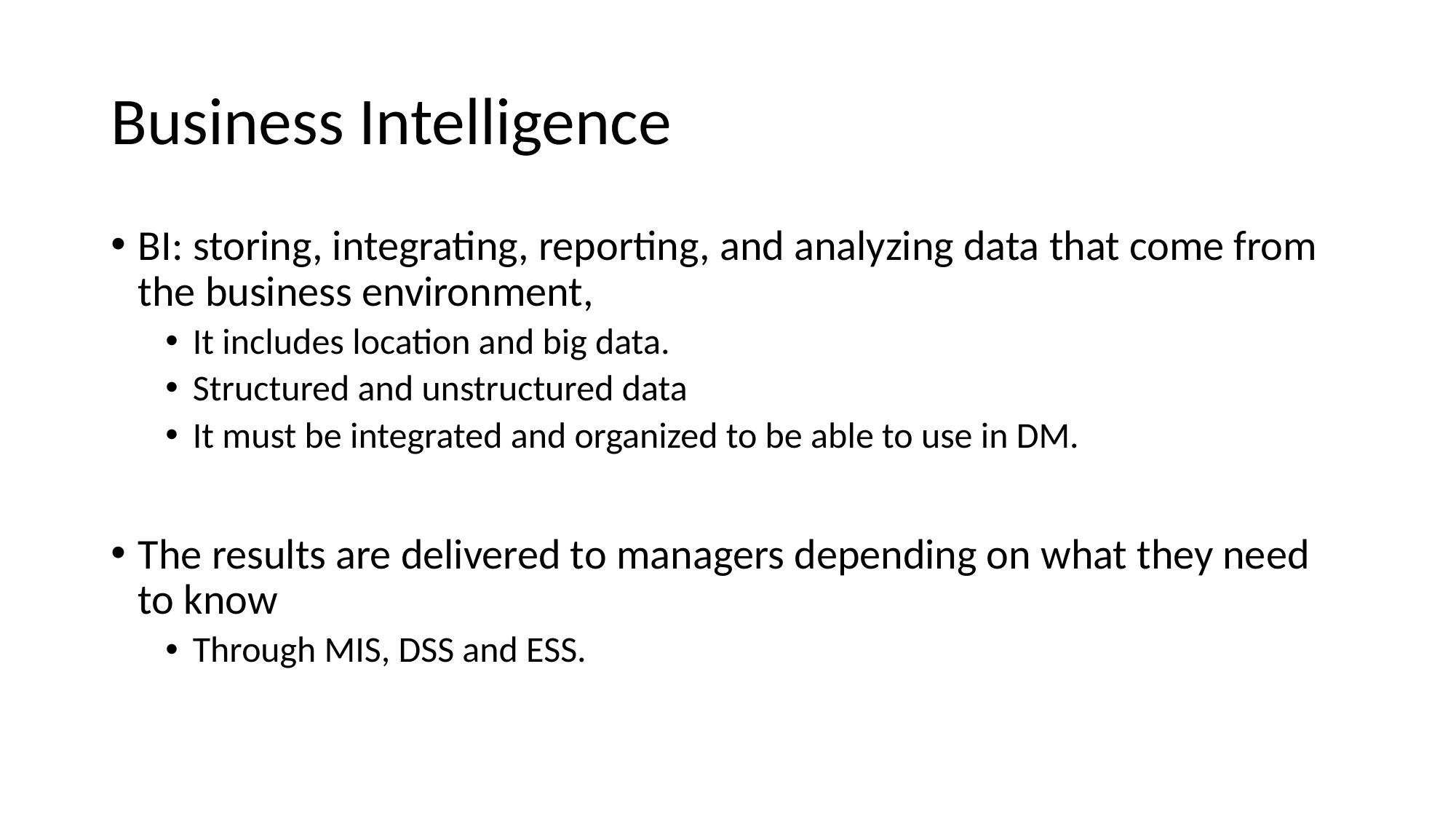

# Business Intelligence
BI: storing, integrating, reporting, and analyzing data that come from the business environment,
It includes location and big data.
Structured and unstructured data
It must be integrated and organized to be able to use in DM.

The results are delivered to managers depending on what they need to know
Through MIS, DSS and ESS.